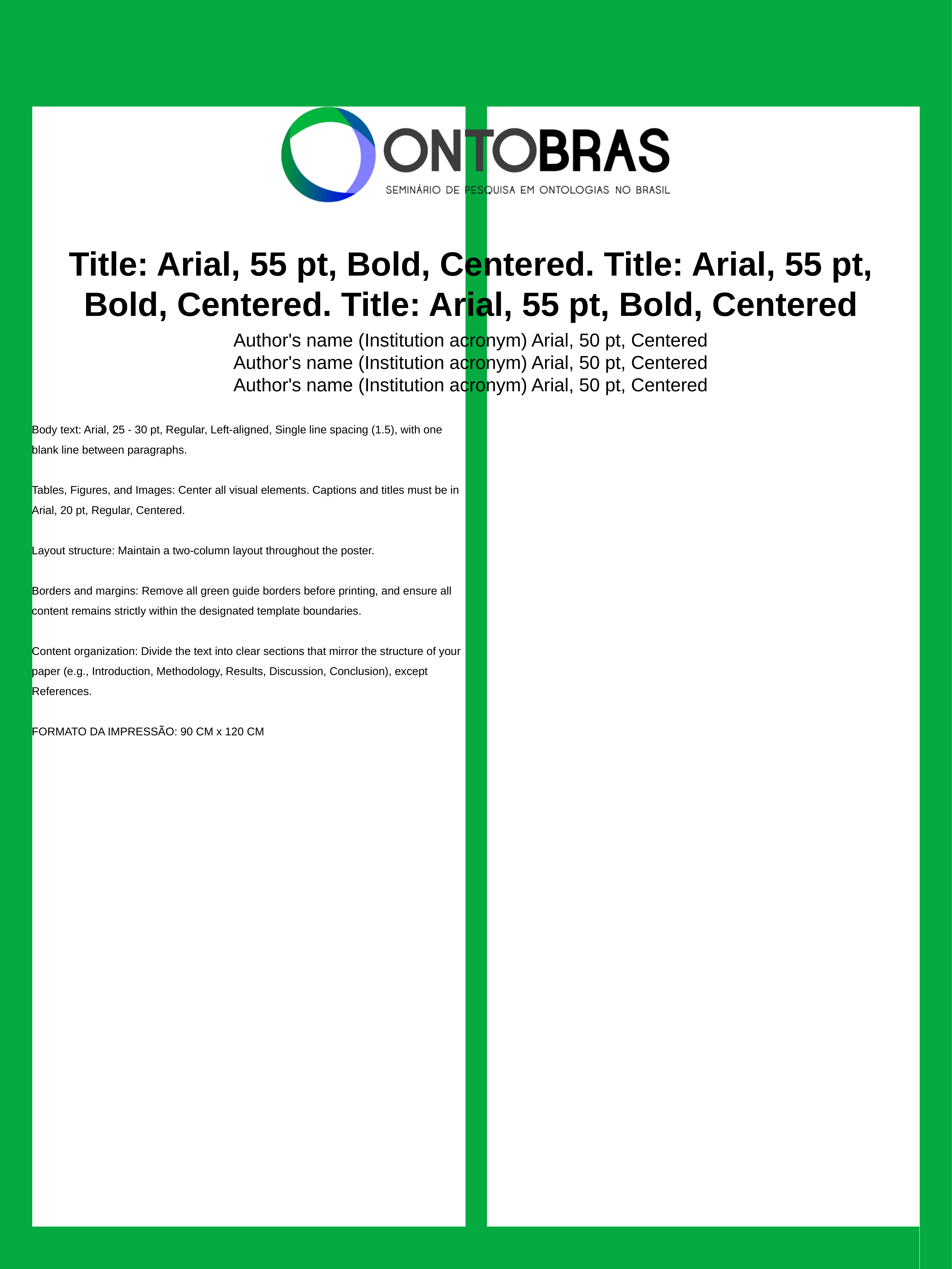

Title: Arial, 55 pt, Bold, Centered. Title: Arial, 55 pt, Bold, Centered. Title: Arial, 55 pt, Bold, Centered
Author's name (Institution acronym) Arial, 50 pt, Centered
Author's name (Institution acronym) Arial, 50 pt, Centered
Author's name (Institution acronym) Arial, 50 pt, Centered
Body text: Arial, 25 - 30 pt, Regular, Left-aligned, Single line spacing (1.5), with one blank line between paragraphs.

Tables, Figures, and Images: Center all visual elements. Captions and titles must be in Arial, 20 pt, Regular, Centered.

Layout structure: Maintain a two-column layout throughout the poster.

Borders and margins: Remove all green guide borders before printing, and ensure all content remains strictly within the designated template boundaries.

Content organization: Divide the text into clear sections that mirror the structure of your paper (e.g., Introduction, Methodology, Results, Discussion, Conclusion), except References.

FORMATO DA IMPRESSÃO: 90 CM x 120 CM